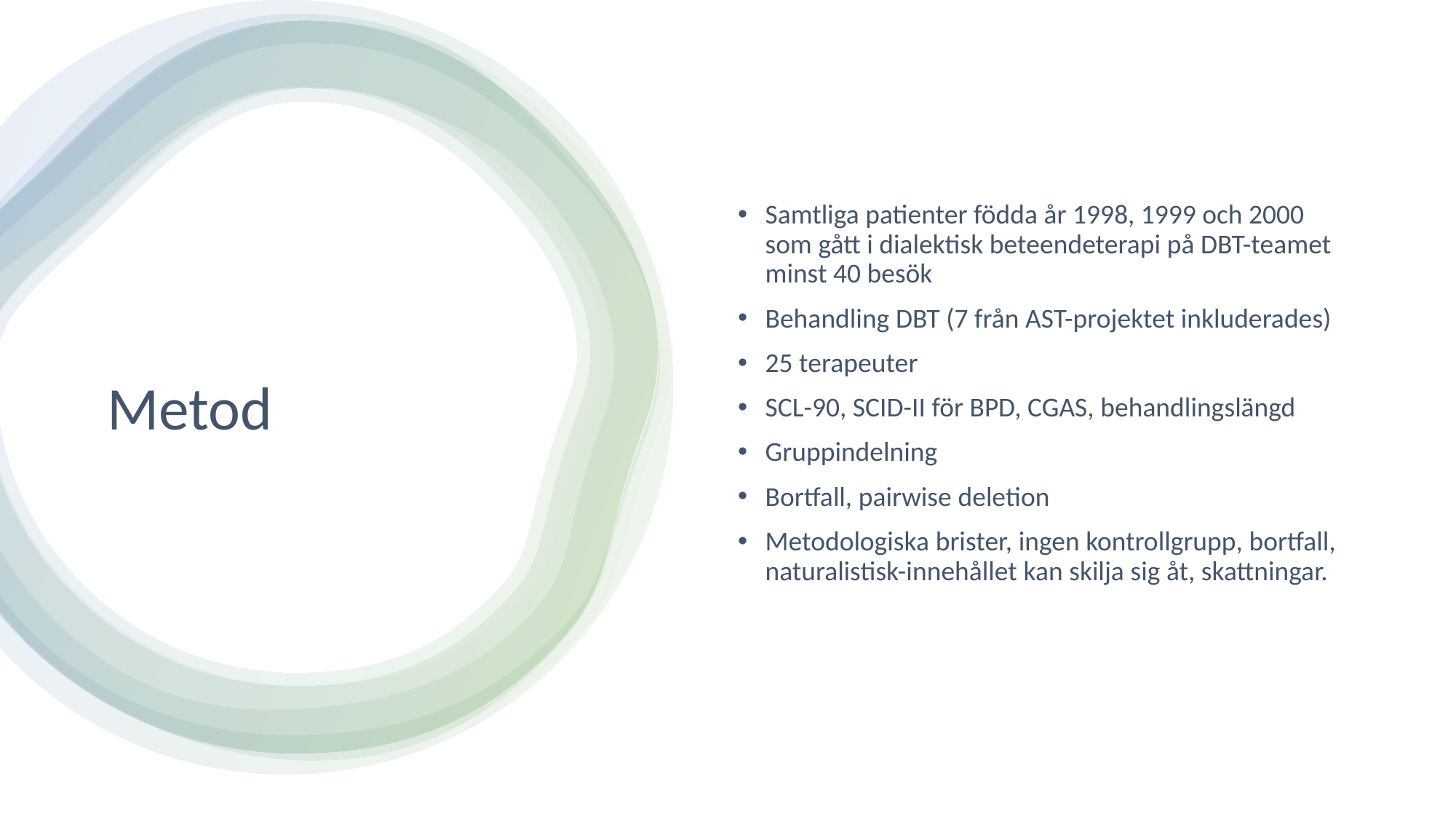

Samtliga patienter födda år 1998, 1999 och 2000 som gått i dialektisk beteendeterapi på DBT-teamet minst 40 besök
Behandling DBT (7 från AST-projektet inkluderades)
25 terapeuter
SCL-90, SCID-II för BPD, CGAS, behandlingslängd
Gruppindelning
Bortfall, pairwise deletion
Metodologiska brister, ingen kontrollgrupp, bortfall, naturalistisk-innehållet kan skilja sig åt, skattningar.
# Metod